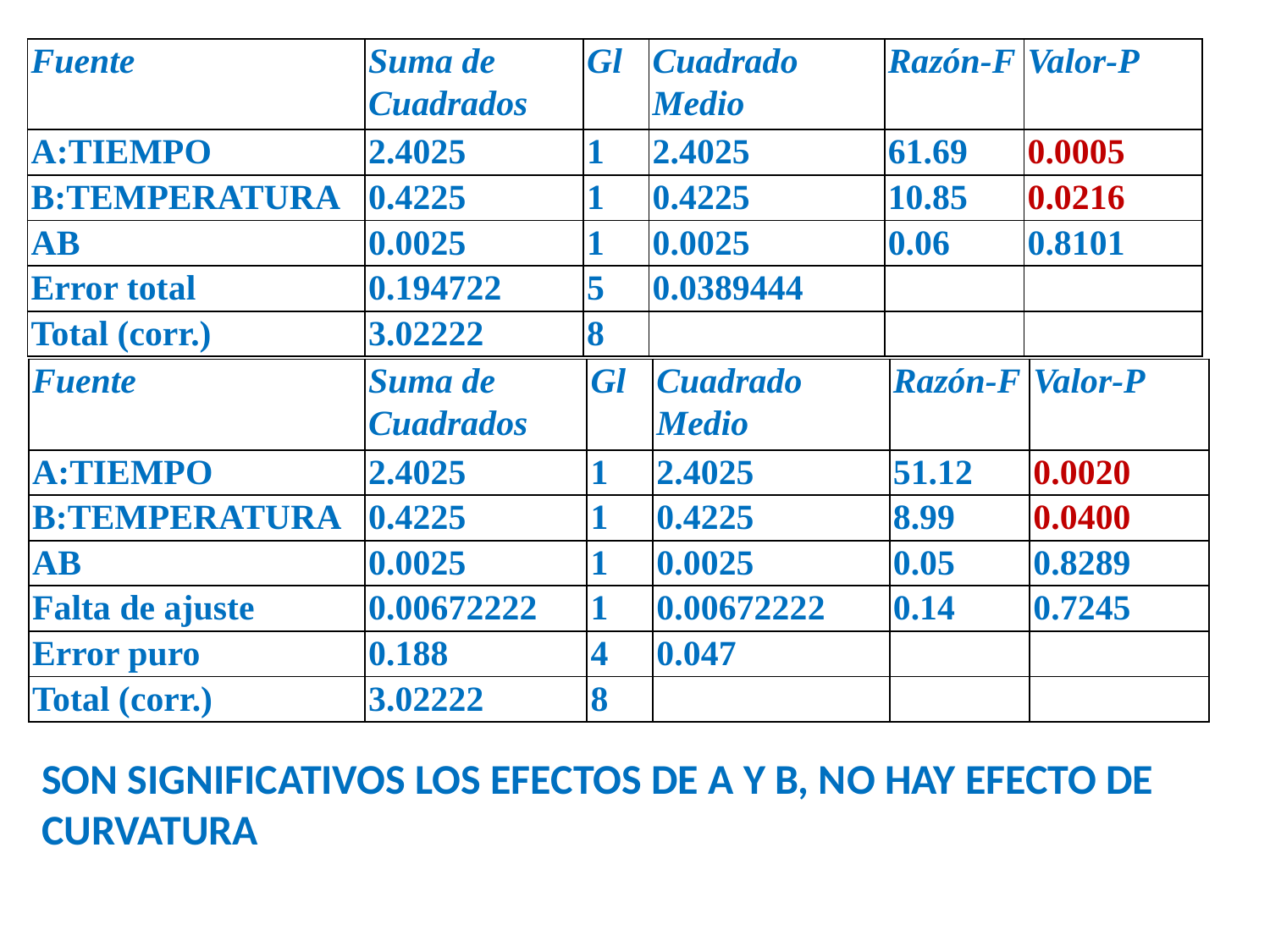

| Fuente | Suma de Cuadrados | Gl | Cuadrado Medio | Razón-F | Valor-P |
| --- | --- | --- | --- | --- | --- |
| A:TIEMPO | 2.4025 | 1 | 2.4025 | 61.69 | 0.0005 |
| B:TEMPERATURA | 0.4225 | 1 | 0.4225 | 10.85 | 0.0216 |
| AB | 0.0025 | 1 | 0.0025 | 0.06 | 0.8101 |
| Error total | 0.194722 | 5 | 0.0389444 |  |  |
| Total (corr.) | 3.02222 | 8 |  |  |  |
| Fuente | Suma de Cuadrados | Gl | Cuadrado Medio | Razón-F | Valor-P |
| --- | --- | --- | --- | --- | --- |
| A:TIEMPO | 2.4025 | 1 | 2.4025 | 51.12 | 0.0020 |
| B:TEMPERATURA | 0.4225 | 1 | 0.4225 | 8.99 | 0.0400 |
| AB | 0.0025 | 1 | 0.0025 | 0.05 | 0.8289 |
| Falta de ajuste | 0.00672222 | 1 | 0.00672222 | 0.14 | 0.7245 |
| Error puro | 0.188 | 4 | 0.047 |  |  |
| Total (corr.) | 3.02222 | 8 |  |  |  |
SON SIGNIFICATIVOS LOS EFECTOS DE A Y B, NO HAY EFECTO DE CURVATURA